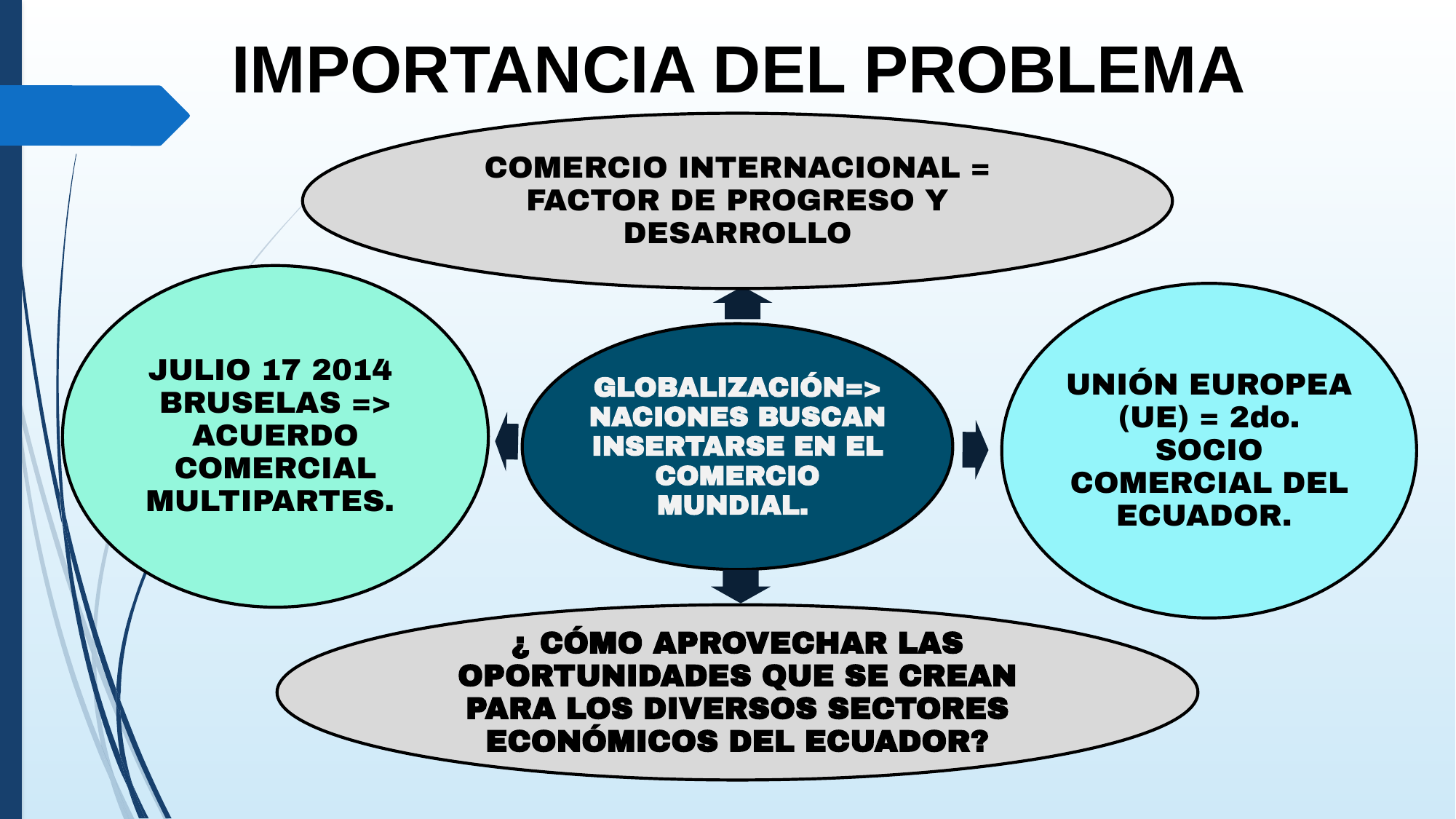

IMPORTANCIA DEL PROBLEMA
GLOBALIZACIÓN=>NACIONES BUSCAN INSERTARSE EN EL COMERCIO MUNDIAL.

COMERCIO INTERNACIONAL = FACTOR DE PROGRESO Y DESARROLLO

UNIÓN EUROPEA (UE) = 2do. SOCIO COMERCIAL DEL ECUADOR.

¿ CÓMO APROVECHAR LAS OPORTUNIDADES QUE SE CREAN PARA LOS DIVERSOS SECTORES ECONÓMICOS DEL ECUADOR?

JULIO 17 2014  BRUSELAS => ACUERDO COMERCIAL MULTIPARTES.